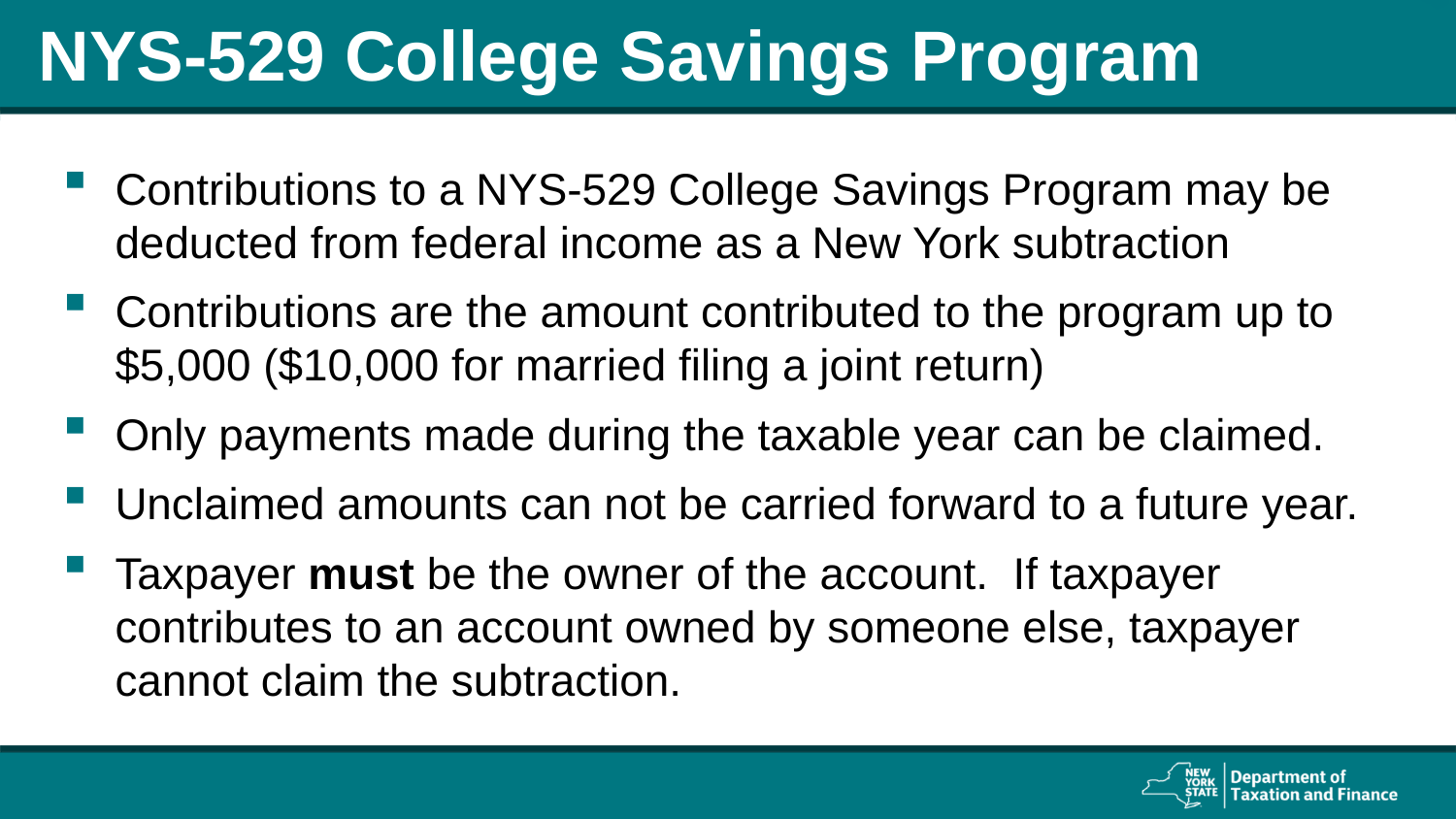

# NYS-529 College Savings Program
Contributions to a NYS-529 College Savings Program may be deducted from federal income as a New York subtraction
Contributions are the amount contributed to the program up to $5,000 ($10,000 for married filing a joint return)
Only payments made during the taxable year can be claimed.
Unclaimed amounts can not be carried forward to a future year.
Taxpayer must be the owner of the account.  If taxpayer contributes to an account owned by someone else, taxpayer cannot claim the subtraction.